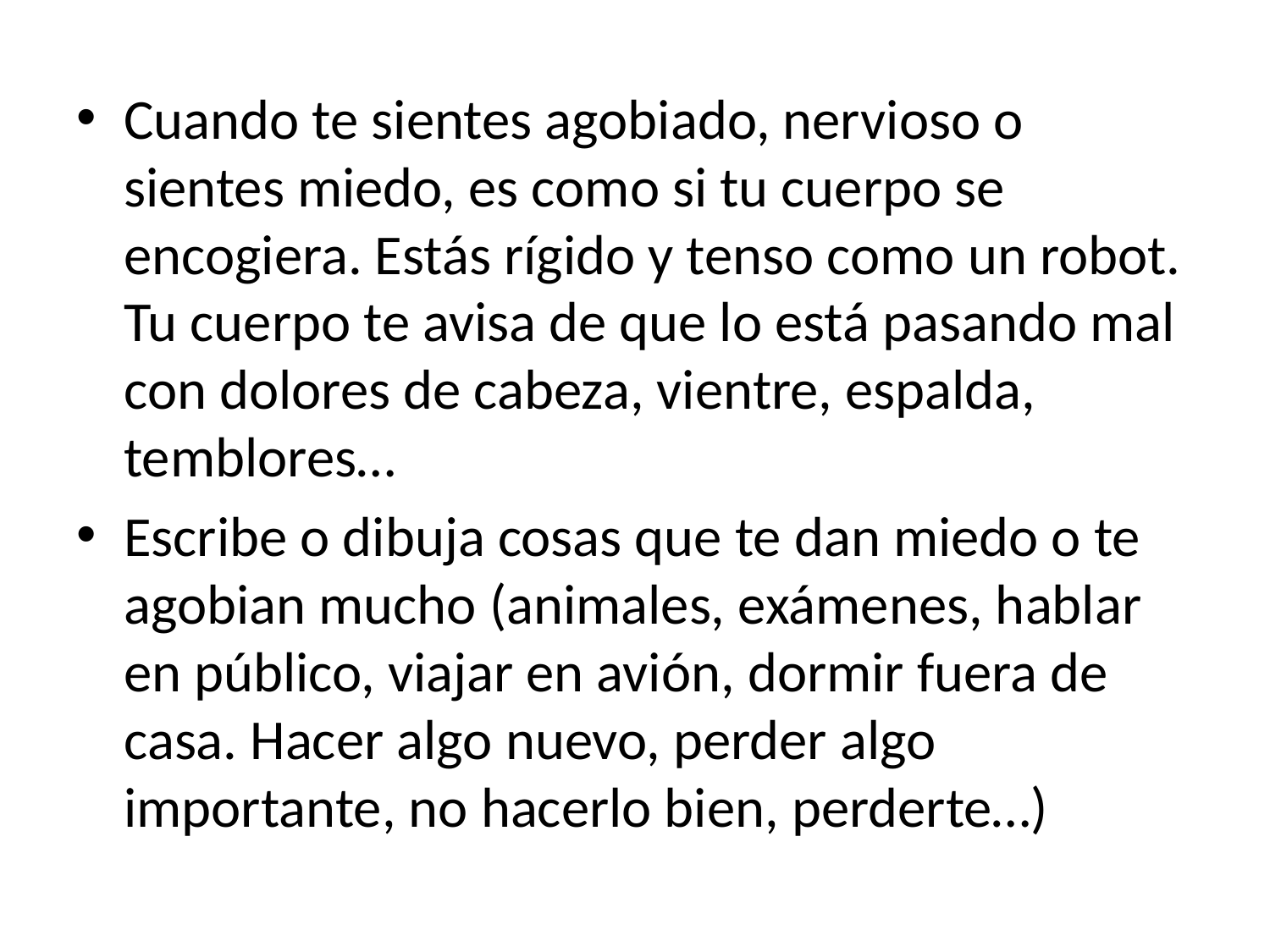

Cuando te sientes agobiado, nervioso o sientes miedo, es como si tu cuerpo se encogiera. Estás rígido y tenso como un robot. Tu cuerpo te avisa de que lo está pasando mal con dolores de cabeza, vientre, espalda, temblores…
Escribe o dibuja cosas que te dan miedo o te agobian mucho (animales, exámenes, hablar en público, viajar en avión, dormir fuera de casa. Hacer algo nuevo, perder algo importante, no hacerlo bien, perderte…)